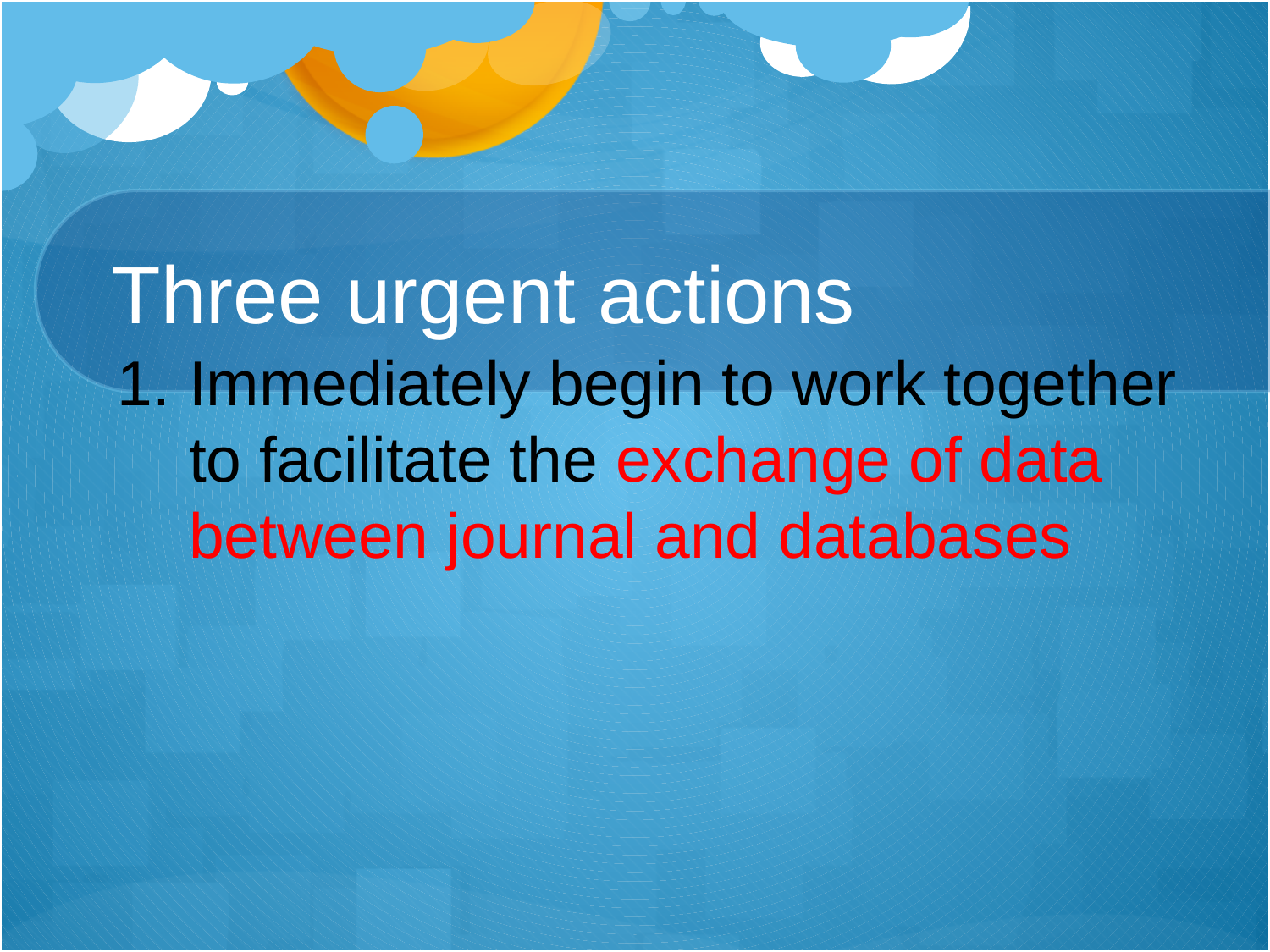

# Three urgent actions
Immediately begin to work together to facilitate the exchange of data between journal and databases